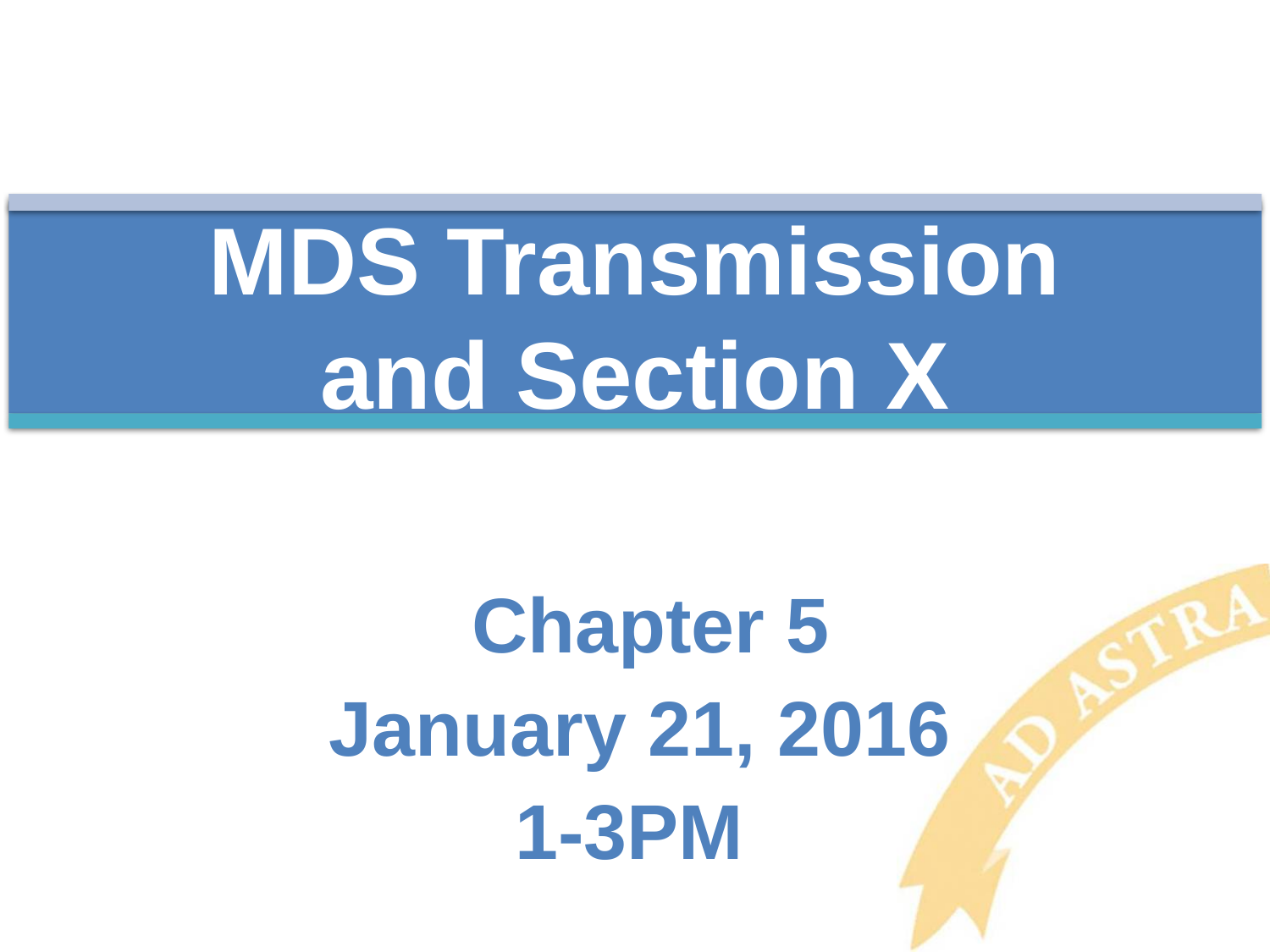

# MDS Transmission and Section X

Chapter 5
January 21, 2016
1-3PM